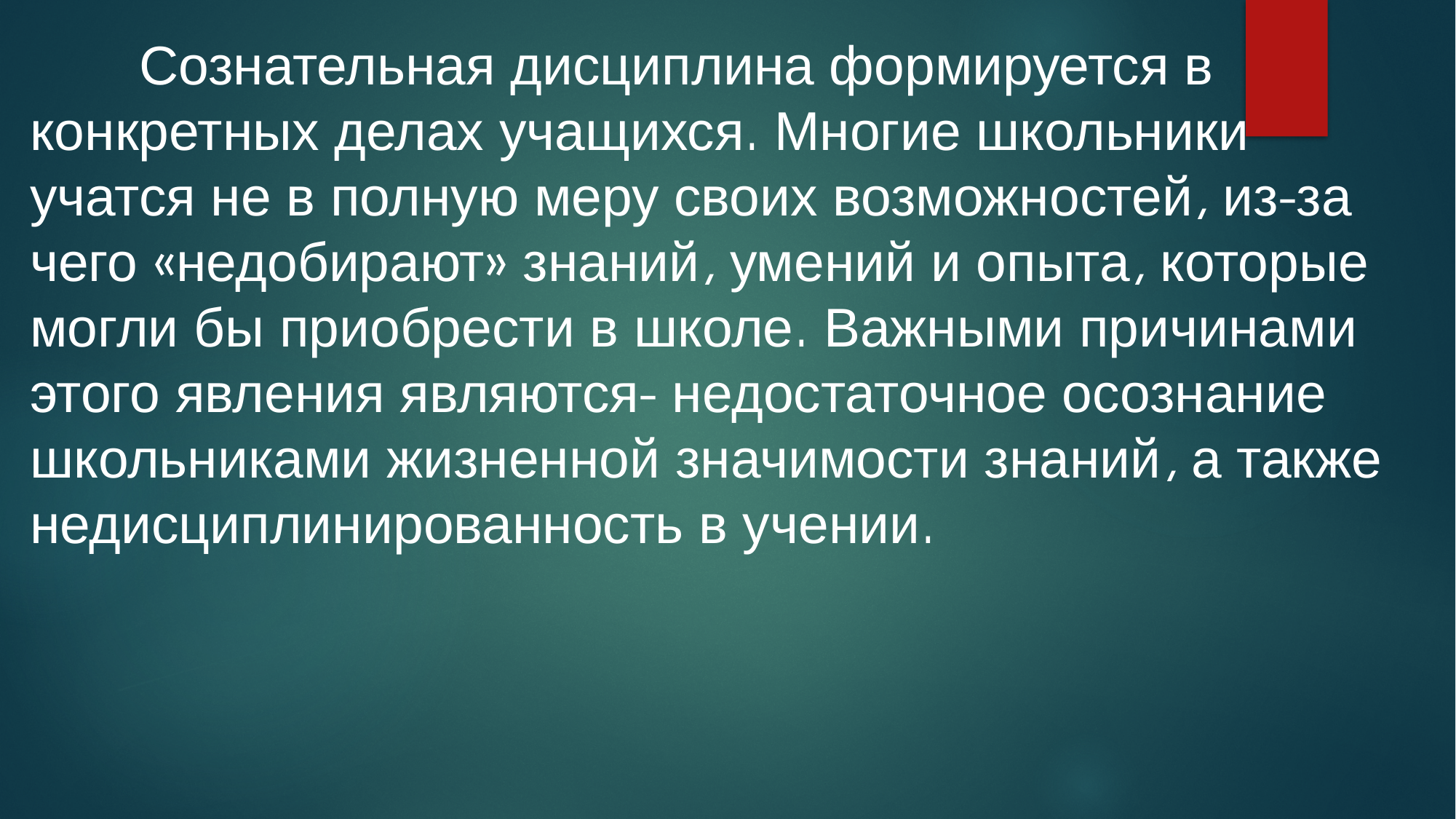

Сознательная дисциплина формируется в конкретных делах учащихся. Многие школьники учатся не в полную меру своих возможностей, из-за чего «недобирают» знаний, умений и опыта, которые могли бы приобрести в школе. Важными причинами этого явления являются- недостаточное осознание школьниками жизненной значимости знаний, а также недисциплинированность в учении.